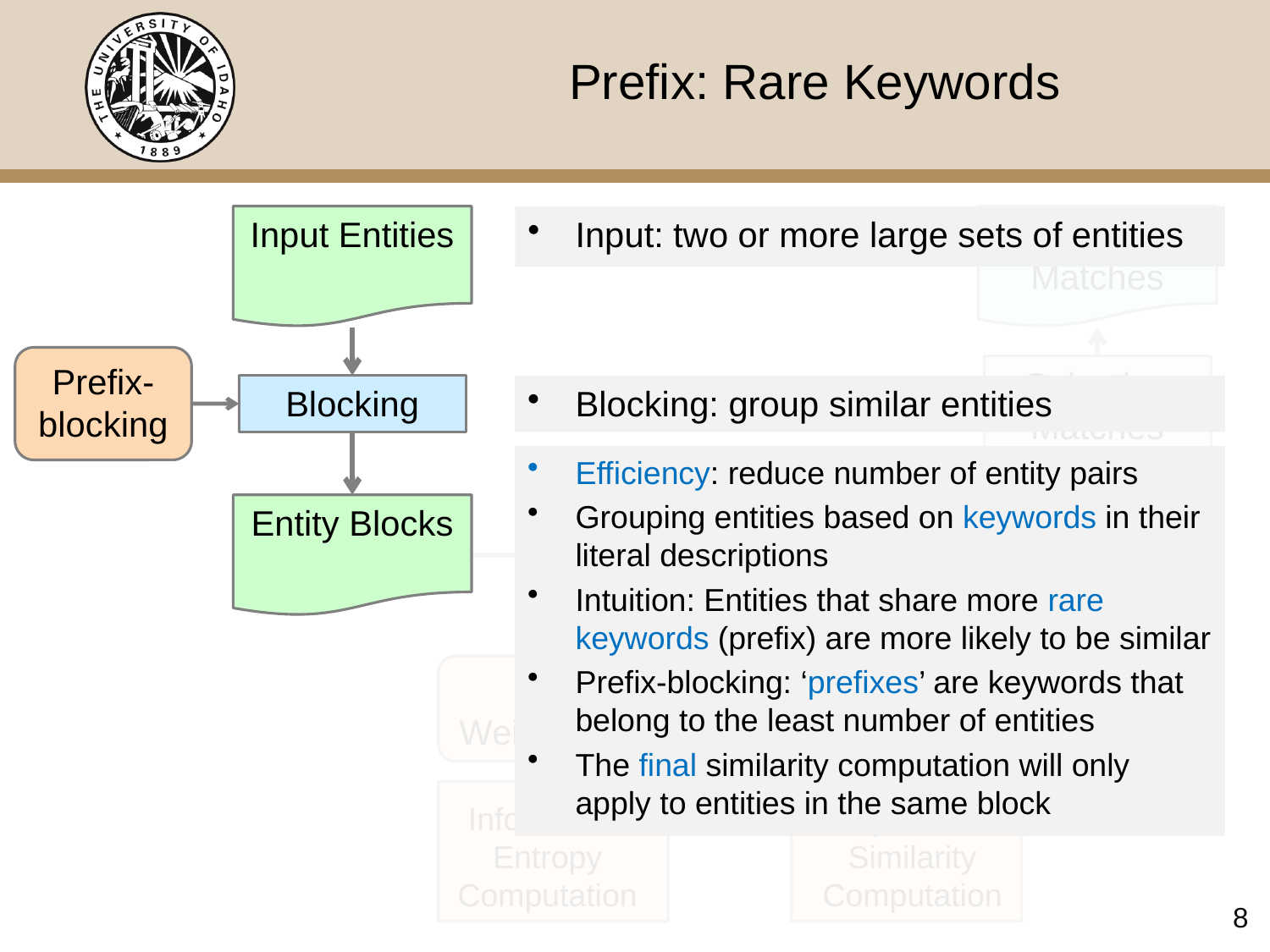

# Prefix: Rare Keywords

Input Entities
Input Entities
Input: two or more large sets of entities
Final Matches
Prefix-blocking
Prefix-blocking
Selecting Matches
Blocking
Blocking
Blocking: group similar entities
Efficiency: reduce number of entity pairs
Grouping entities based on keywords in their literal descriptions
Intuition: Entities that share more rare keywords (prefix) are more likely to be similar
Prefix-blocking: ‘prefixes’ are keywords that belong to the least number of entities
The final similarity computation will only apply to entities in the same block
Entity Blocks
Entity Blocks
|  |  |  |  |  |
| --- | --- | --- | --- | --- |
|  |  |  |  |  |
|  |  |  |  |  |
|  |  |  |  |  |
|  |  |  |  |  |
Computing Similarity
Similarity Matrix
Information Entropy based Weighted Similarity (IEWS) Model

Information Entropy Computation
Triple-wise Similarity Computation
8